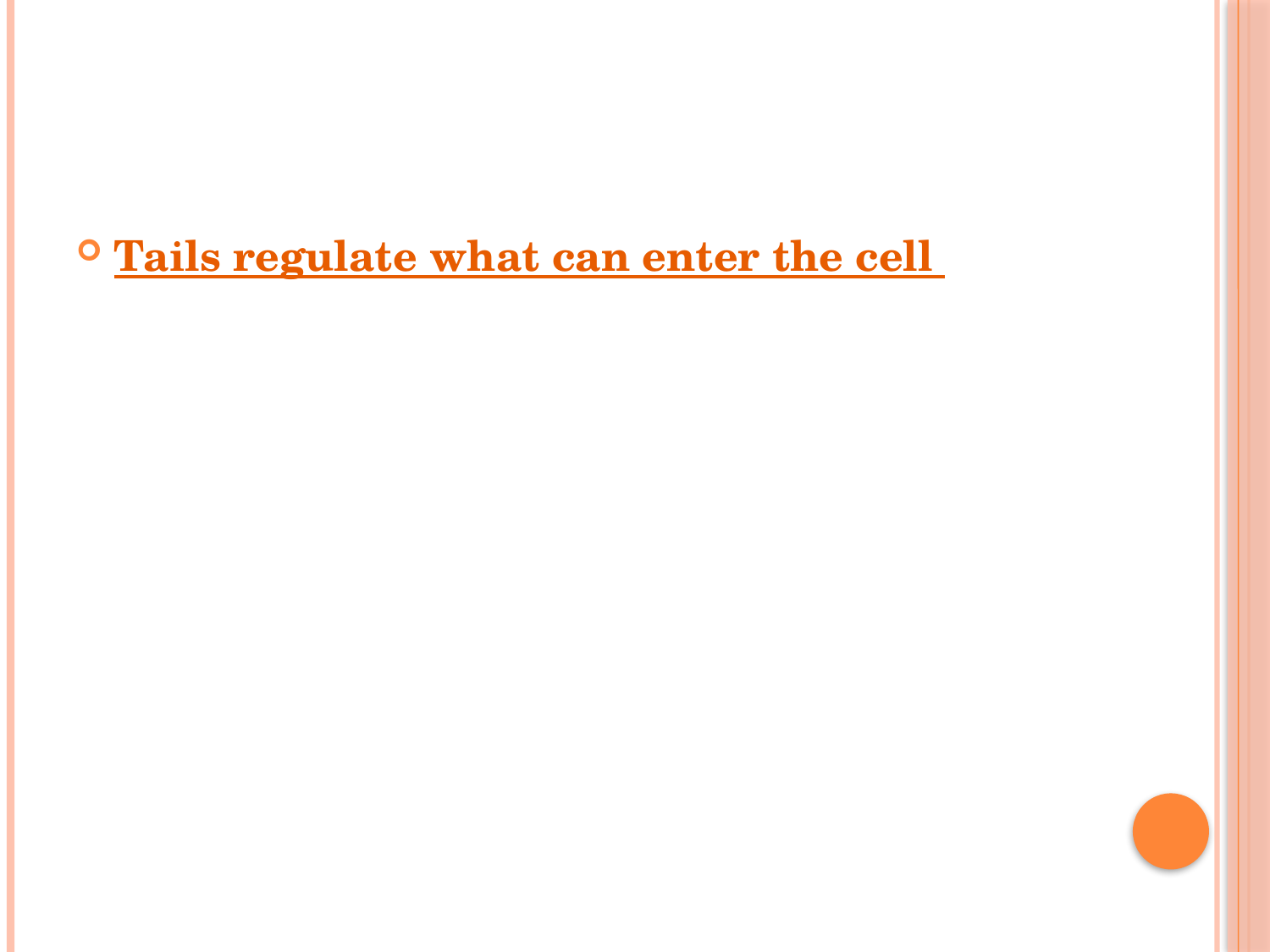

#
Tails regulate what can enter the cell